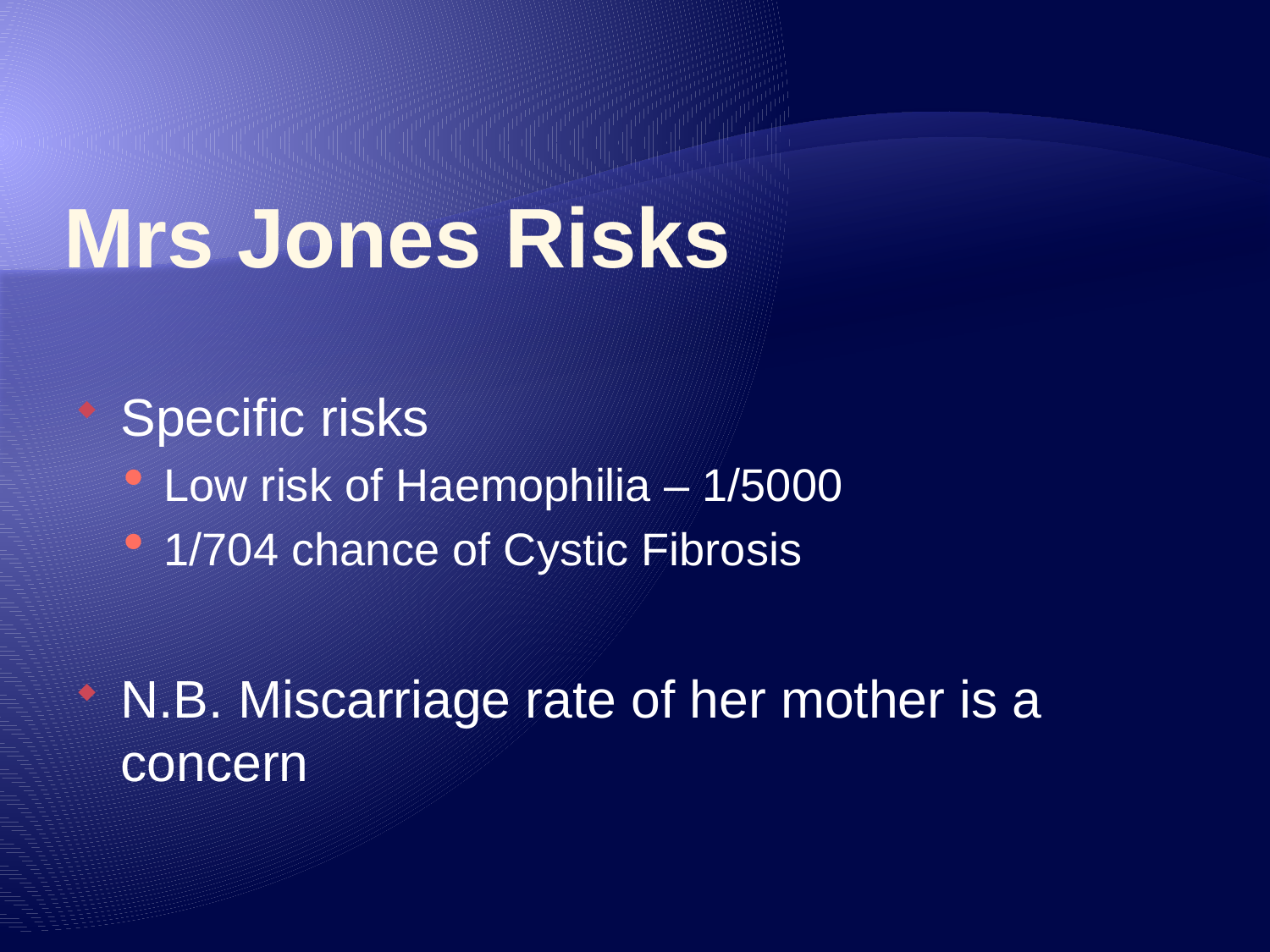

# Mrs Jones Risks

Specific risks
Low risk of Haemophilia – 1/5000
1/704 chance of Cystic Fibrosis

N.B. Miscarriage rate of her mother is a concern